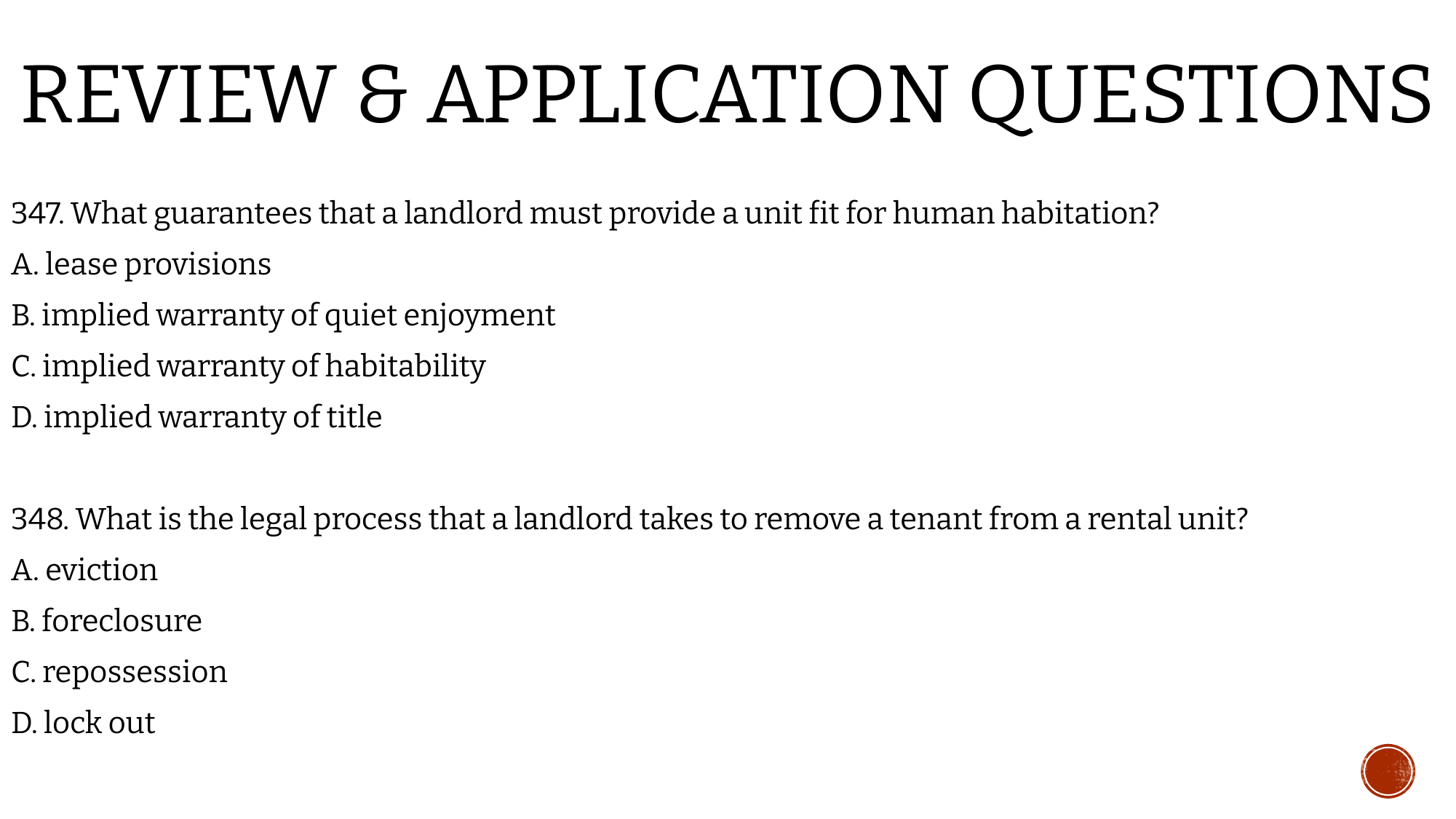

# Review & Application Questions
347. What guarantees that a landlord must provide a unit fit for human habitation?
A. lease provisions
B. implied warranty of quiet enjoyment
C. implied warranty of habitability
D. implied warranty of title

348. What is the legal process that a landlord takes to remove a tenant from a rental unit?
A. eviction
B. foreclosure
C. repossession
D. lock out